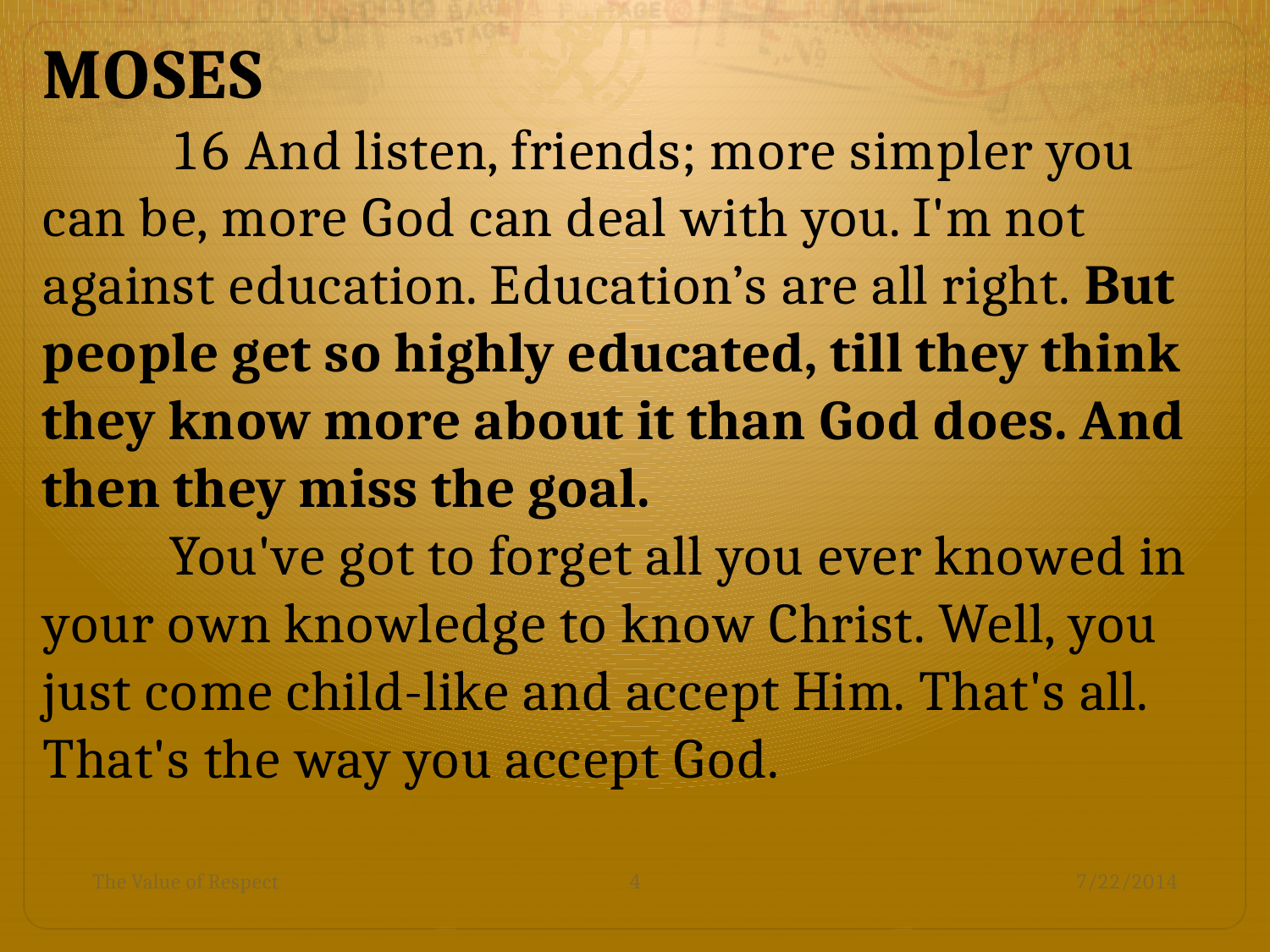

MOSES
	16 And listen, friends; more simpler you can be, more God can deal with you. I'm not against education. Education’s are all right. But people get so highly educated, till they think they know more about it than God does. And then they miss the goal.
	You've got to forget all you ever knowed in your own knowledge to know Christ. Well, you just come child-like and accept Him. That's all. That's the way you accept God.
The Value of Respect
4
7/22/2014